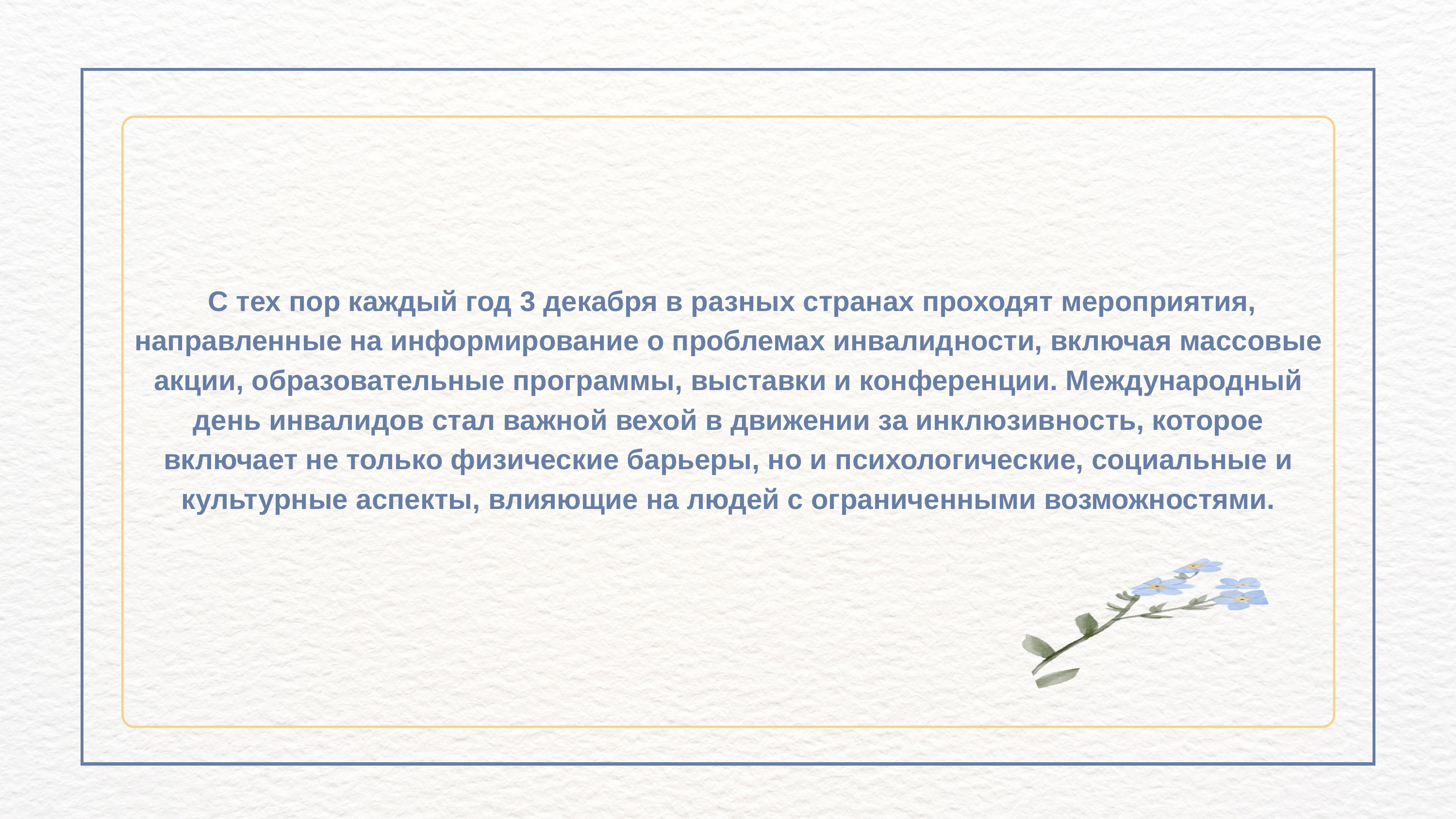

С тех пор каждый год 3 декабря в разных странах проходят мероприятия, направленные на информирование о проблемах инвалидности, включая массовые акции, образовательные программы, выставки и конференции. Международный день инвалидов стал важной вехой в движении за инклюзивность, которое включает не только физические барьеры, но и психологические, социальные и культурные аспекты, влияющие на людей с ограниченными возможностями.